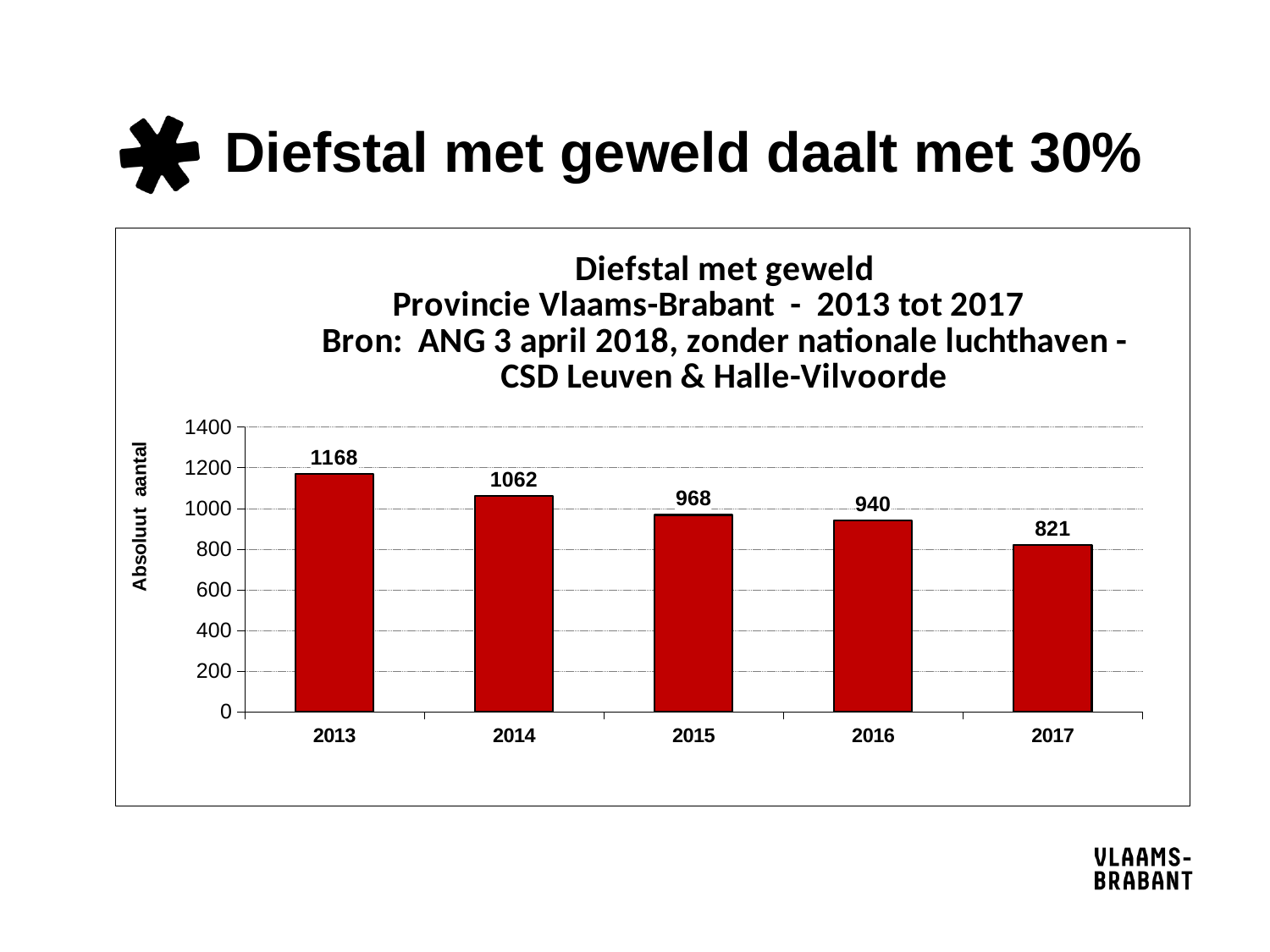

# Diefstal met geweld daalt met 30%

### Chart: Diefstal met geweld
Provincie Vlaams-Brabant  -  2013 tot 2017

Bron:  ANG 3 april 2018, zonder nationale luchthaven - CSD Leuven & Halle-Vilvoorde

| Category | Provincie |
|---|---|
| 2013 | 1168.0 |
| 2014 | 1062.0 |
| 2015 | 968.0 |
| 2016 | 940.0 |
| 2017 | 821.0 |